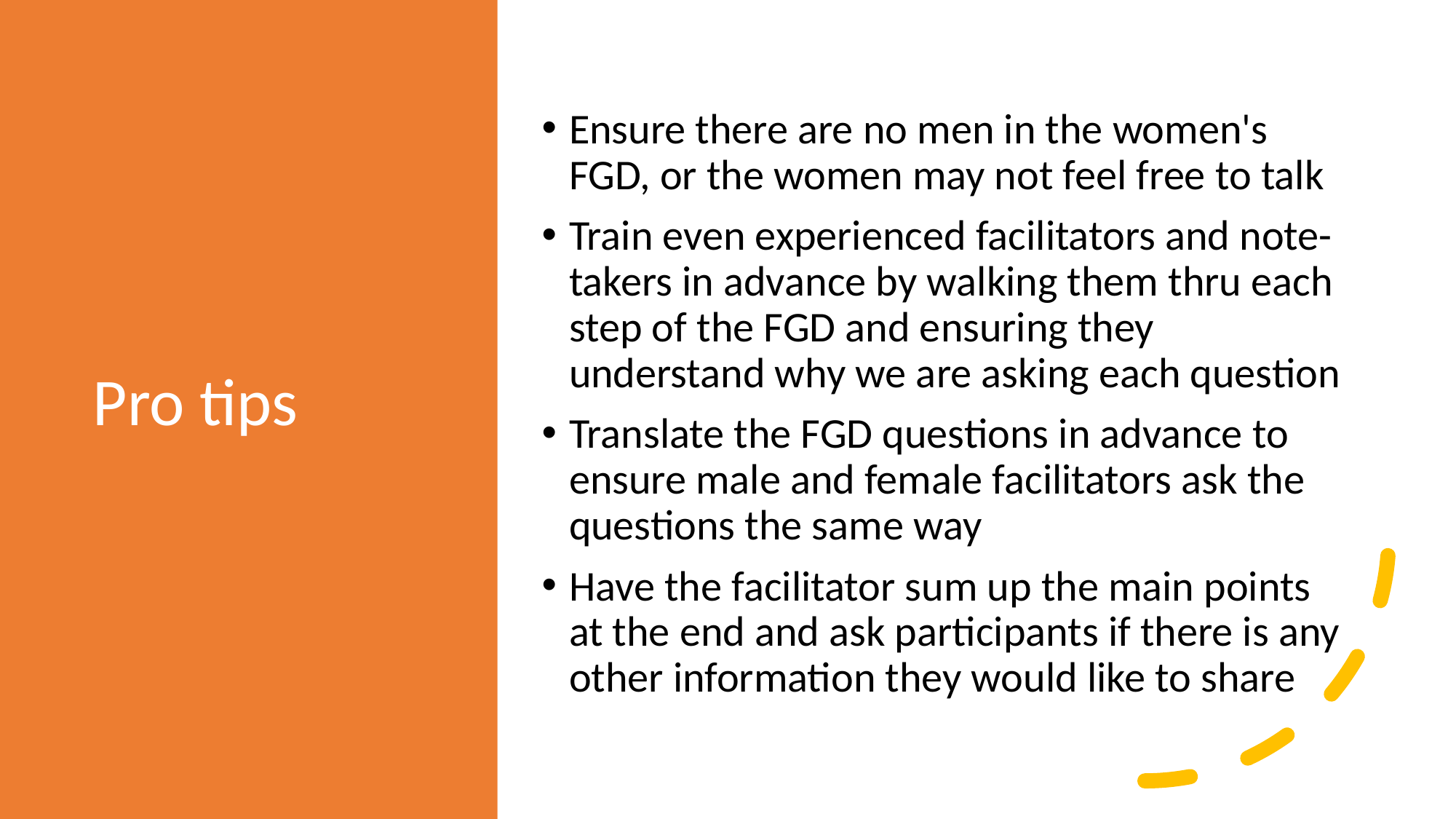

# Pro tips
Ensure there are no men in the women's FGD, or the women may not feel free to talk
Train even experienced facilitators and note-takers in advance by walking them thru each step of the FGD and ensuring they understand why we are asking each question
Translate the FGD questions in advance to ensure male and female facilitators ask the questions the same way
Have the facilitator sum up the main points at the end and ask participants if there is any other information they would like to share